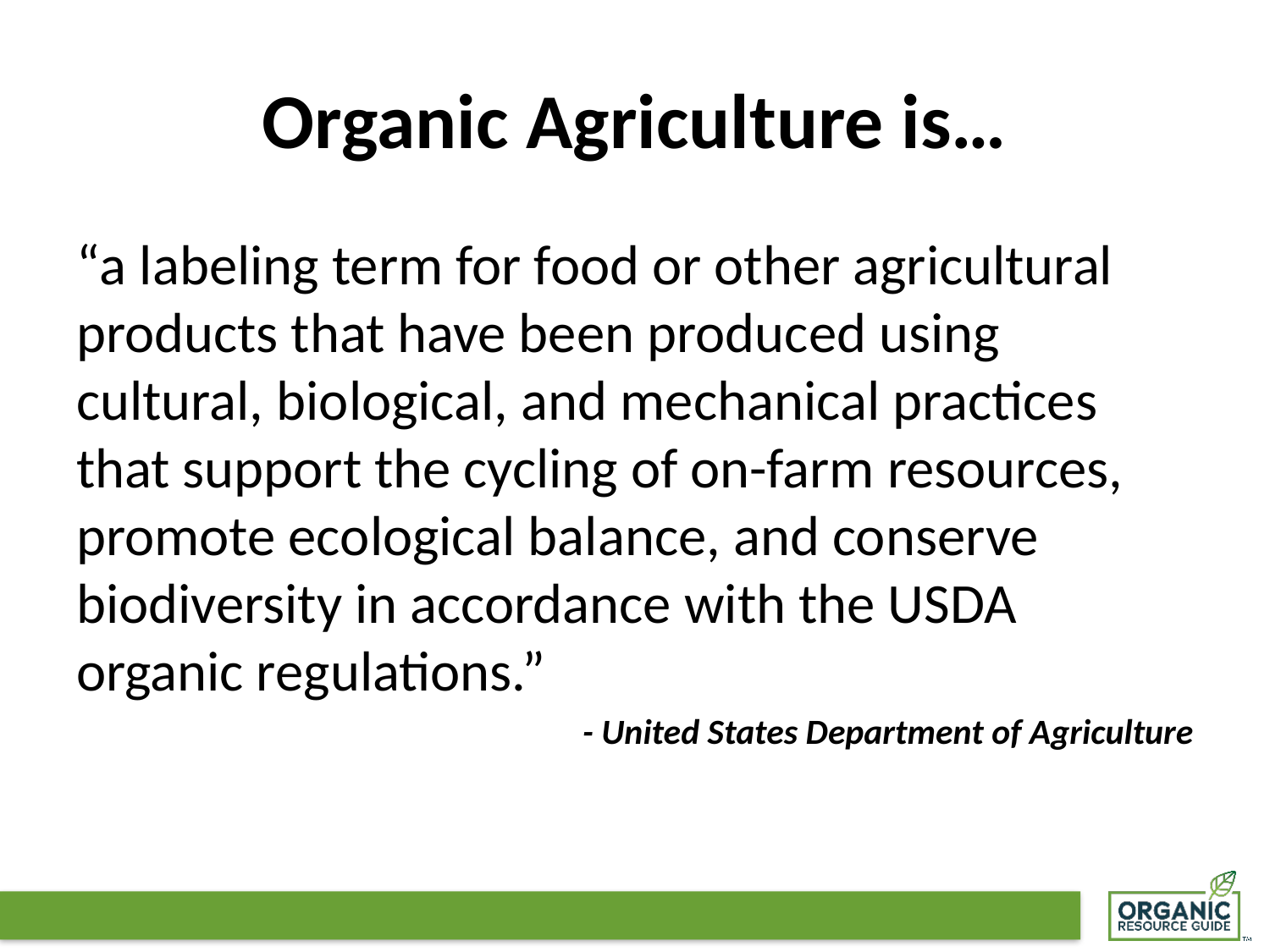

# Organic Agriculture is…
“a labeling term for food or other agricultural products that have been produced using cultural, biological, and mechanical practices that support the cycling of on-farm resources, promote ecological balance, and conserve biodiversity in accordance with the USDA organic regulations.”
- United States Department of Agriculture